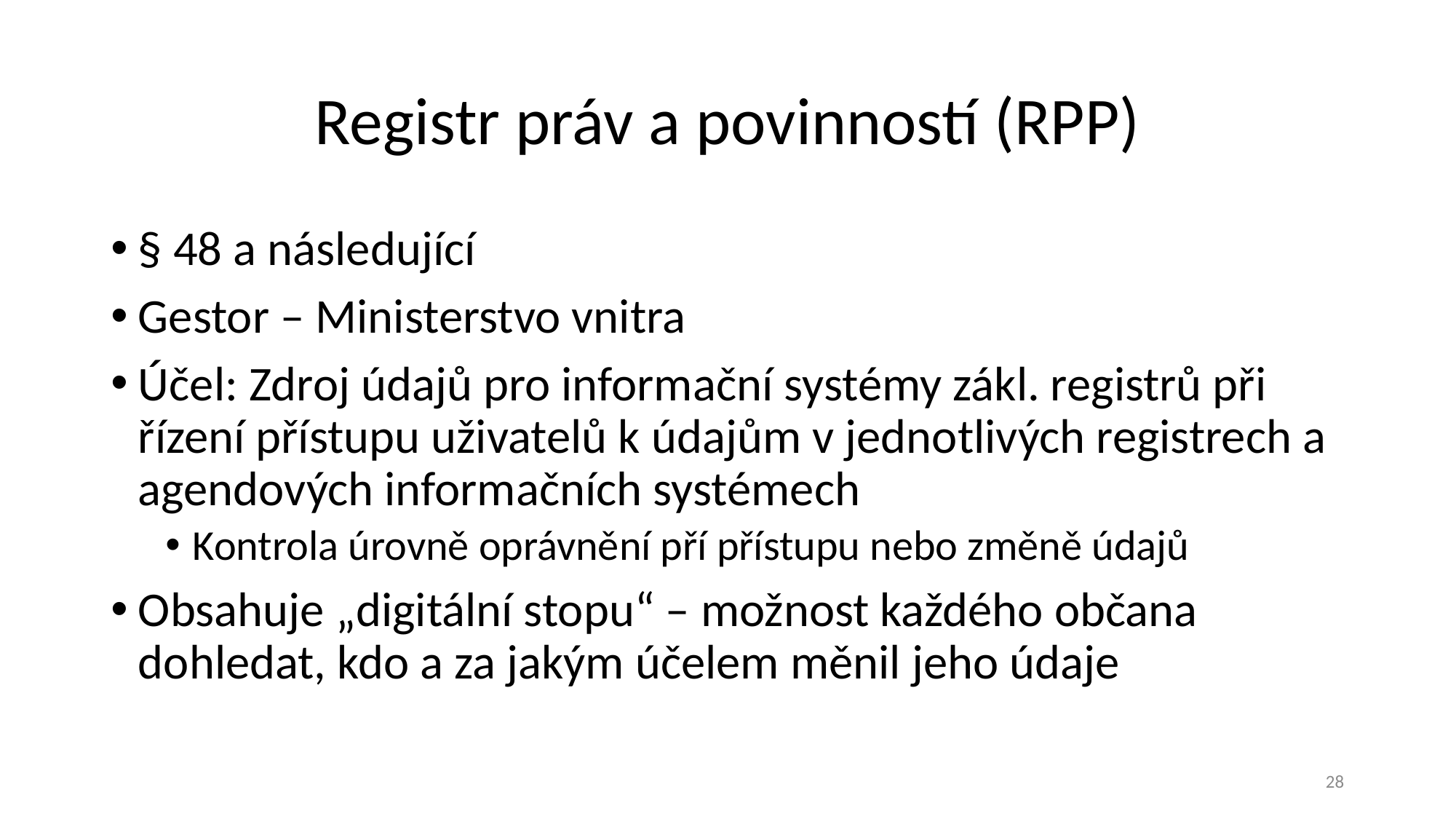

# Registr práv a povinností (RPP)
§ 48 a následující
Gestor – Ministerstvo vnitra
Účel: Zdroj údajů pro informační systémy zákl. registrů při řízení přístupu uživatelů k údajům v jednotlivých registrech a agendových informačních systémech
Kontrola úrovně oprávnění pří přístupu nebo změně údajů
Obsahuje „digitální stopu“ – možnost každého občana dohledat, kdo a za jakým účelem měnil jeho údaje
28